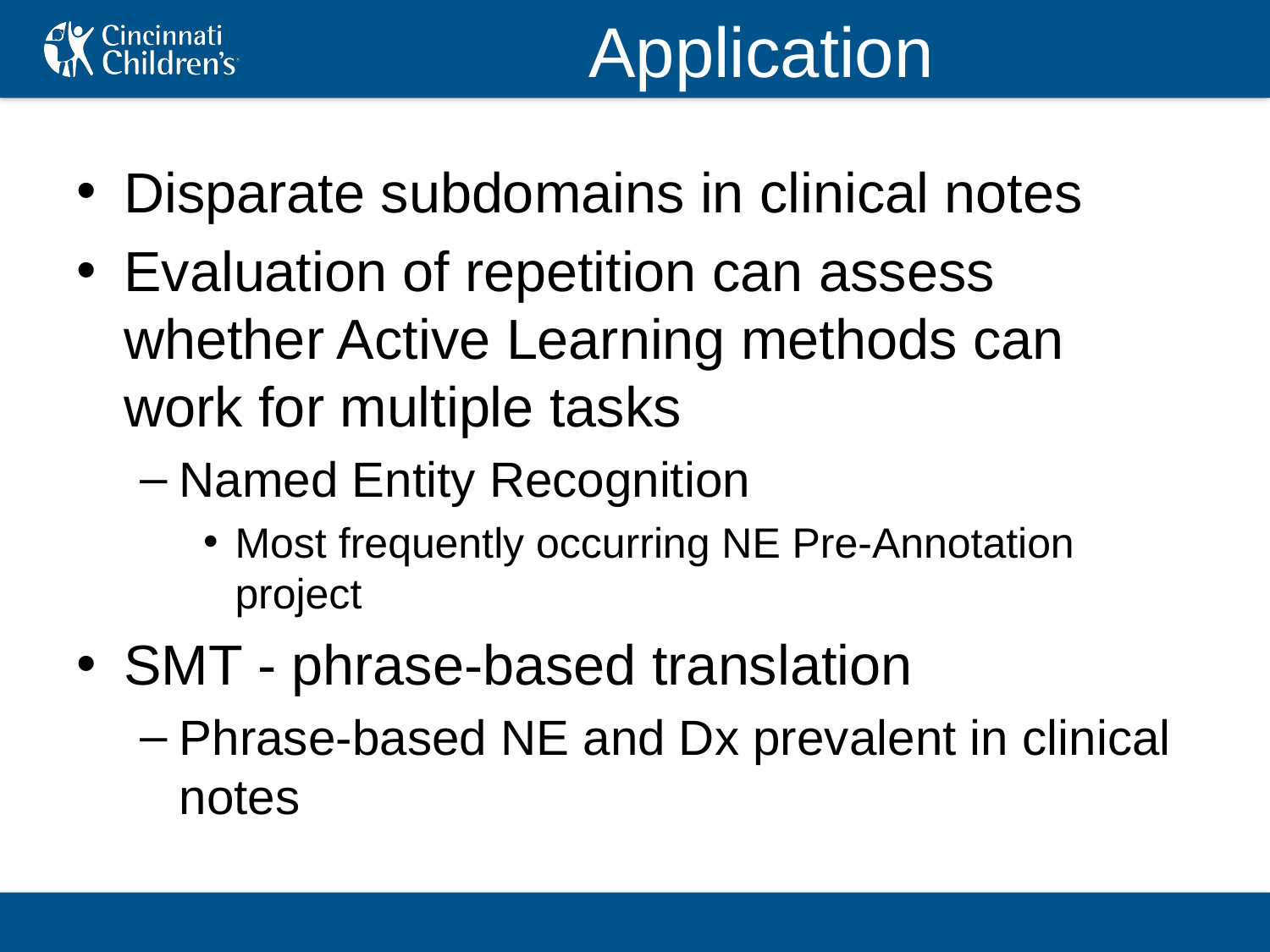

# Application
Disparate subdomains in clinical notes
Evaluation of repetition can assess whether Active Learning methods can work for multiple tasks
Named Entity Recognition
Most frequently occurring NE Pre-Annotation project
SMT - phrase-based translation
Phrase-based NE and Dx prevalent in clinical notes